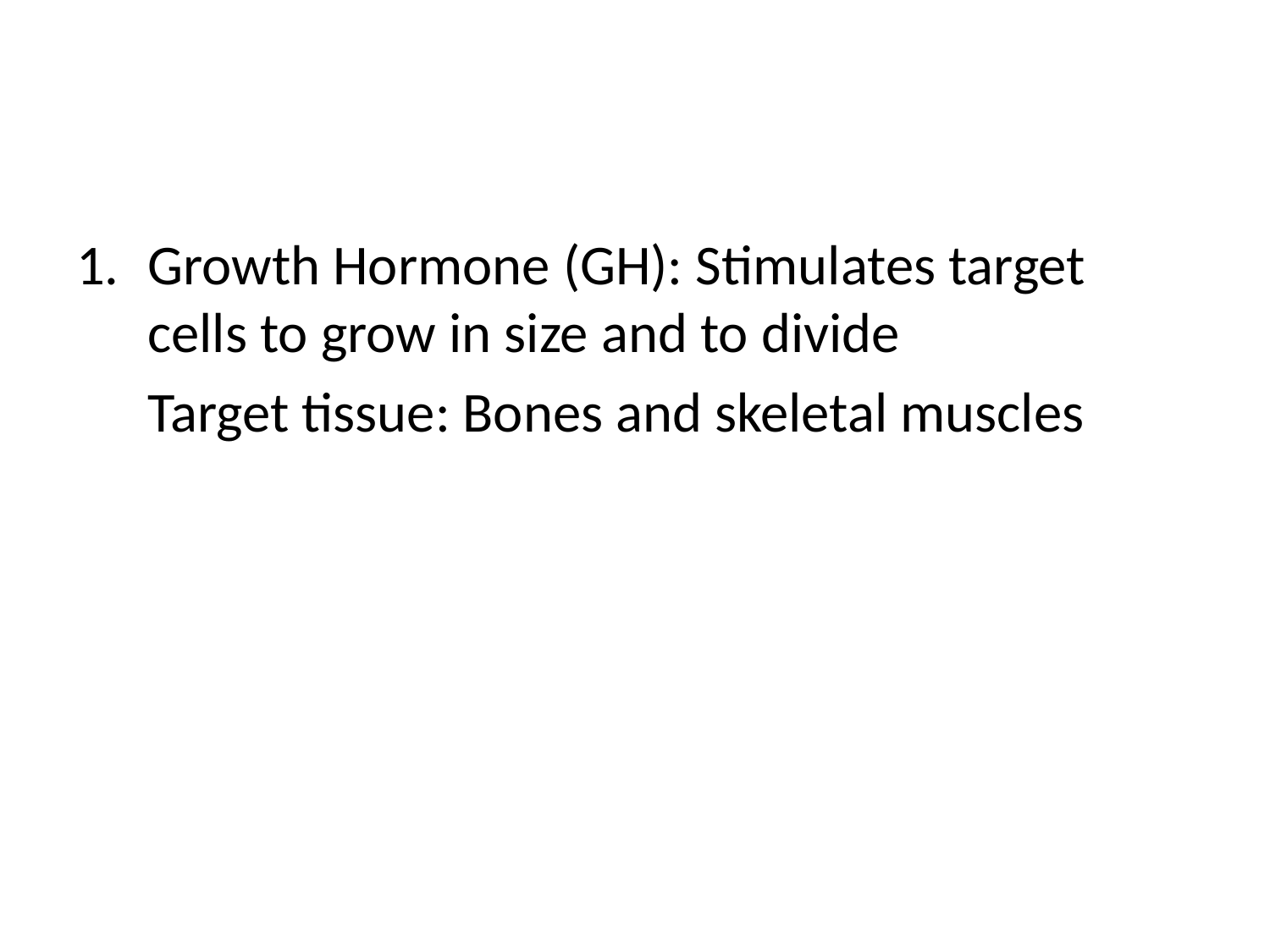

#
Growth Hormone (GH): Stimulates target cells to grow in size and to divide
	Target tissue: Bones and skeletal muscles